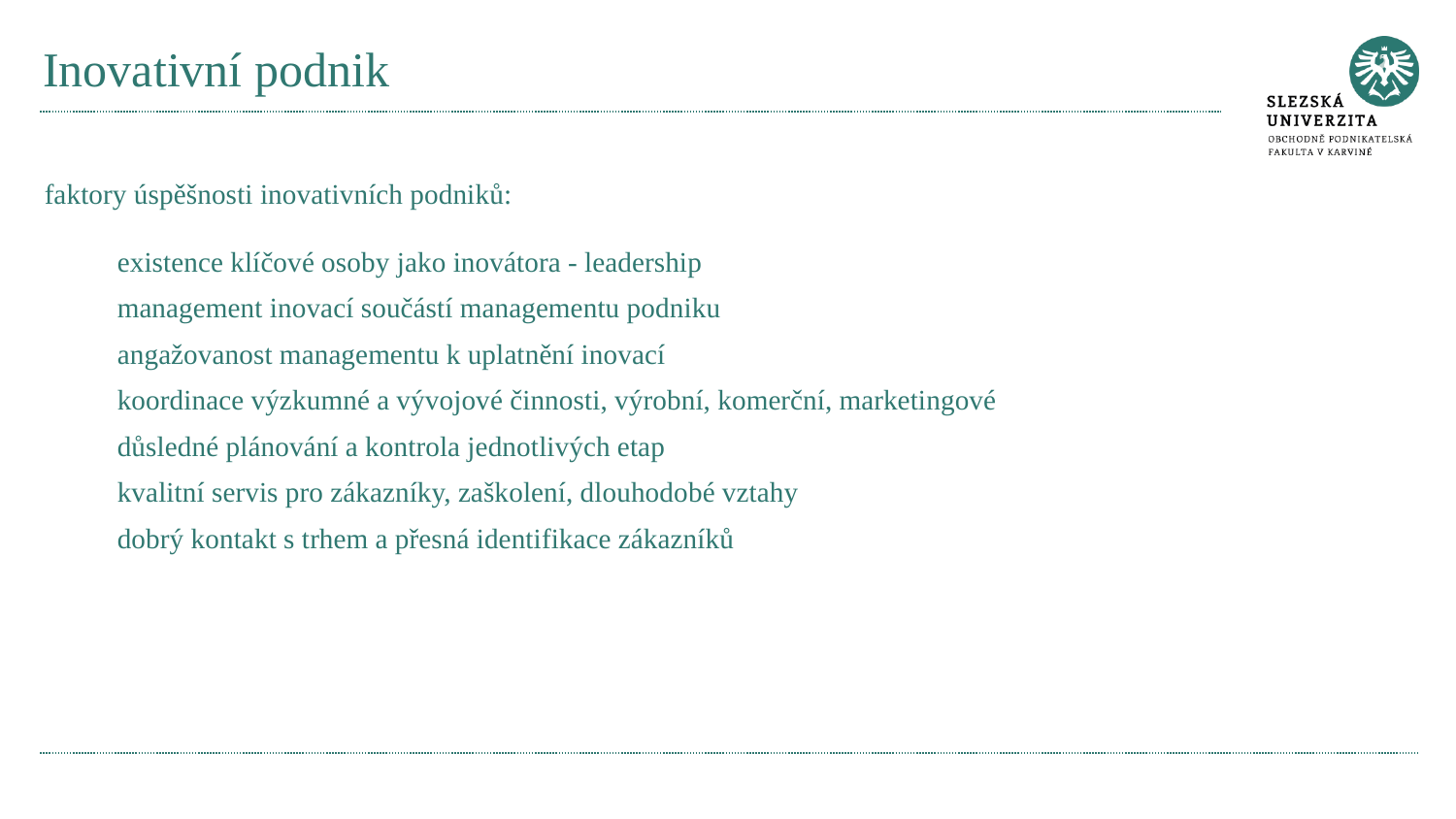

# Inovativní podnik
faktory úspěšnosti inovativních podniků:

existence klíčové osoby jako inovátora - leadership
management inovací součástí managementu podniku
angažovanost managementu k uplatnění inovací
koordinace výzkumné a vývojové činnosti, výrobní, komerční, marketingové
důsledné plánování a kontrola jednotlivých etap
kvalitní servis pro zákazníky, zaškolení, dlouhodobé vztahy
dobrý kontakt s trhem a přesná identifikace zákazníků